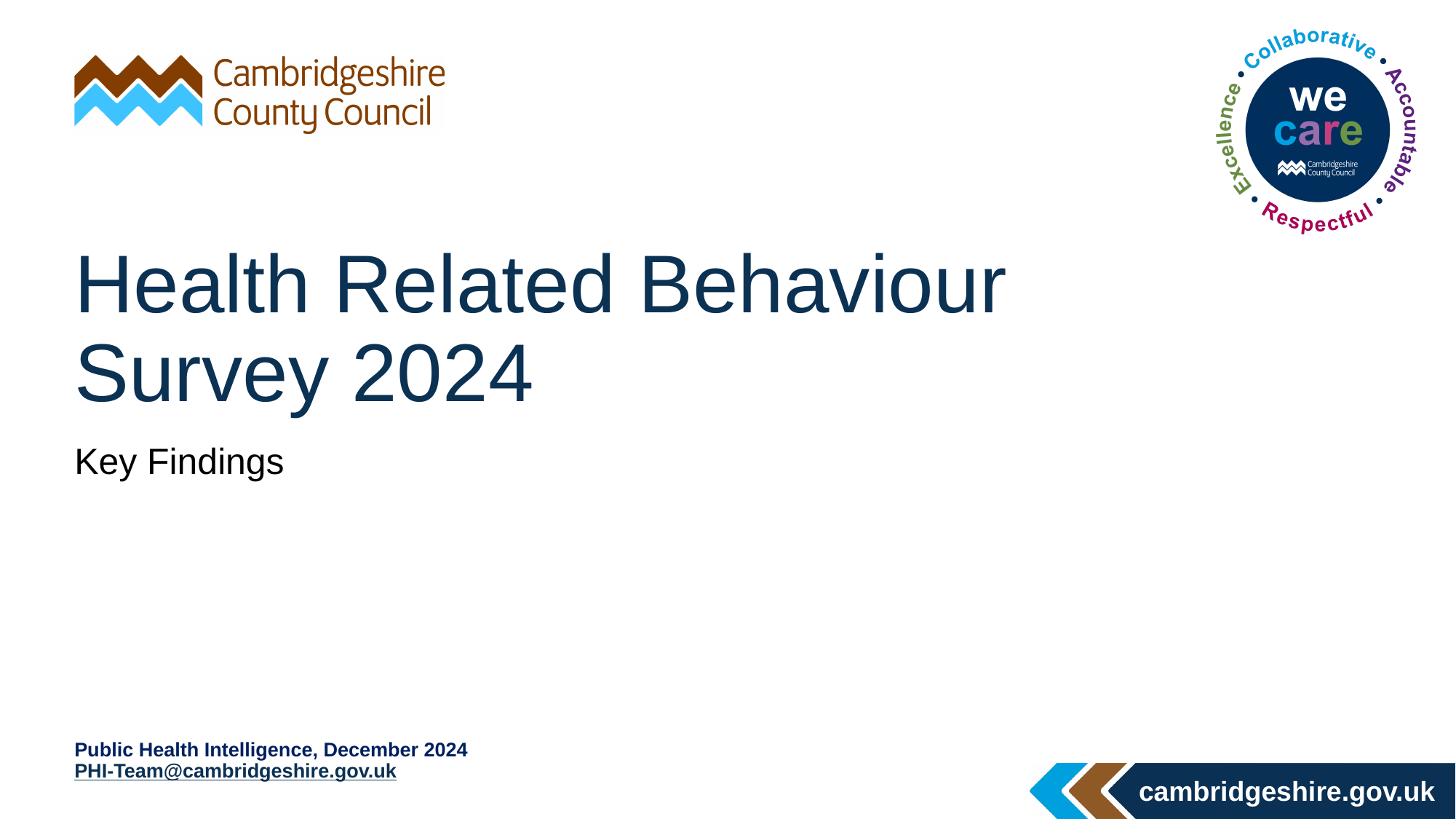

# Health Related Behaviour Survey 2024
Key Findings
Public Health Intelligence, December 2024
PHI-Team@cambridgeshire.gov.uk